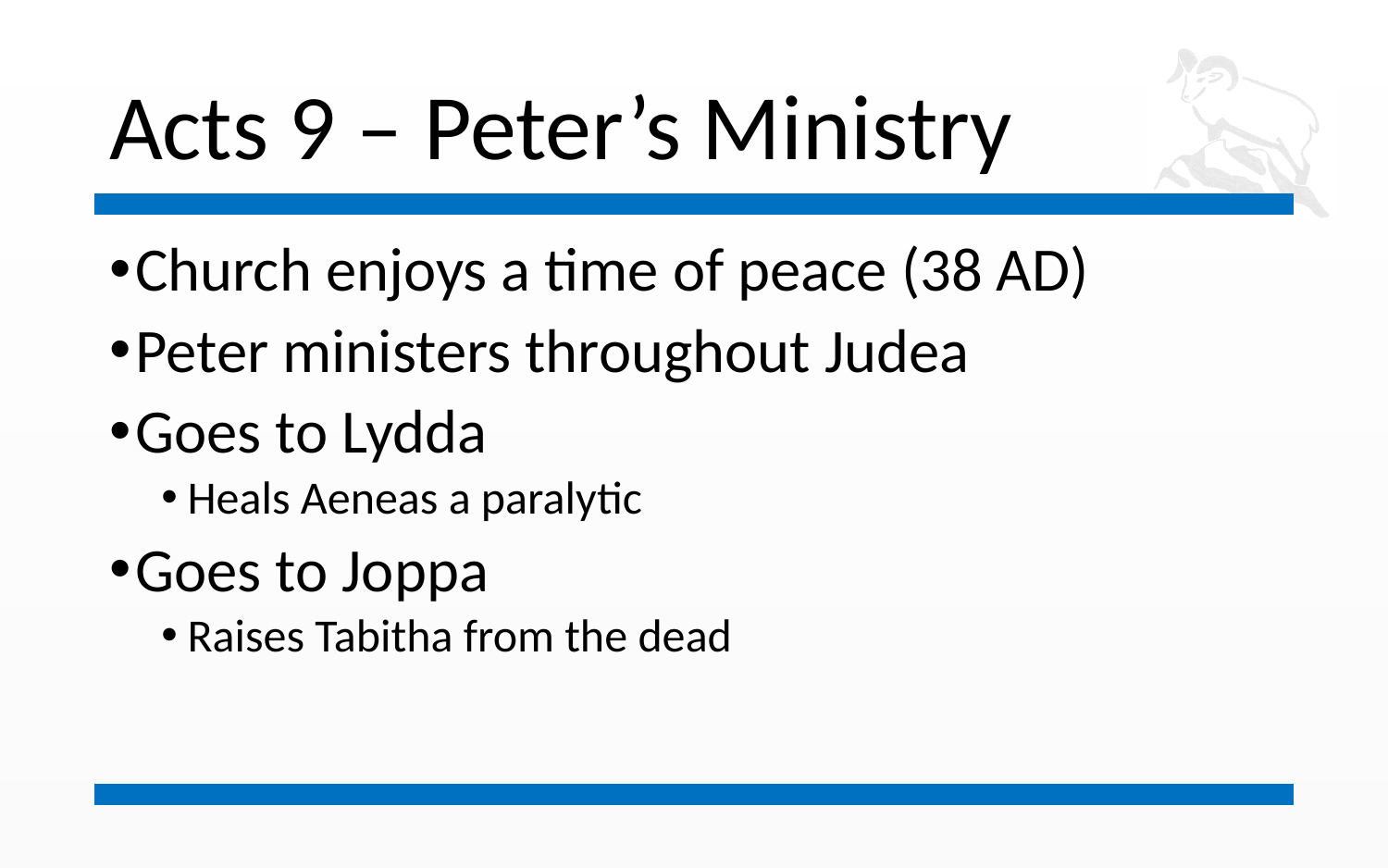

# Acts 9 – Peter’s Ministry
Church enjoys a time of peace (38 AD)
Peter ministers throughout Judea
Goes to Lydda
Heals Aeneas a paralytic
Goes to Joppa
Raises Tabitha from the dead